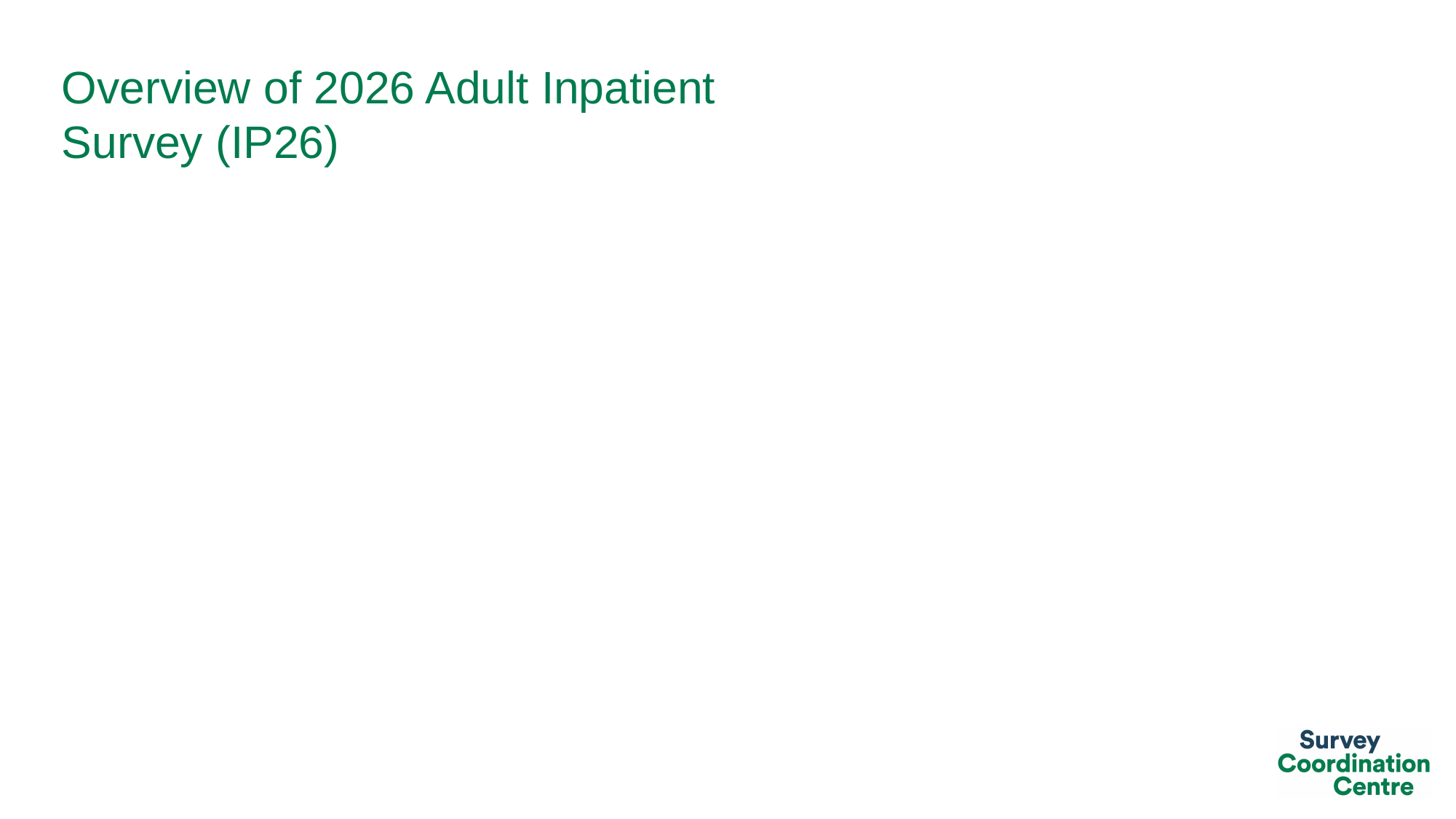

# Overview of 2026 Adult Inpatient Survey (IP26)